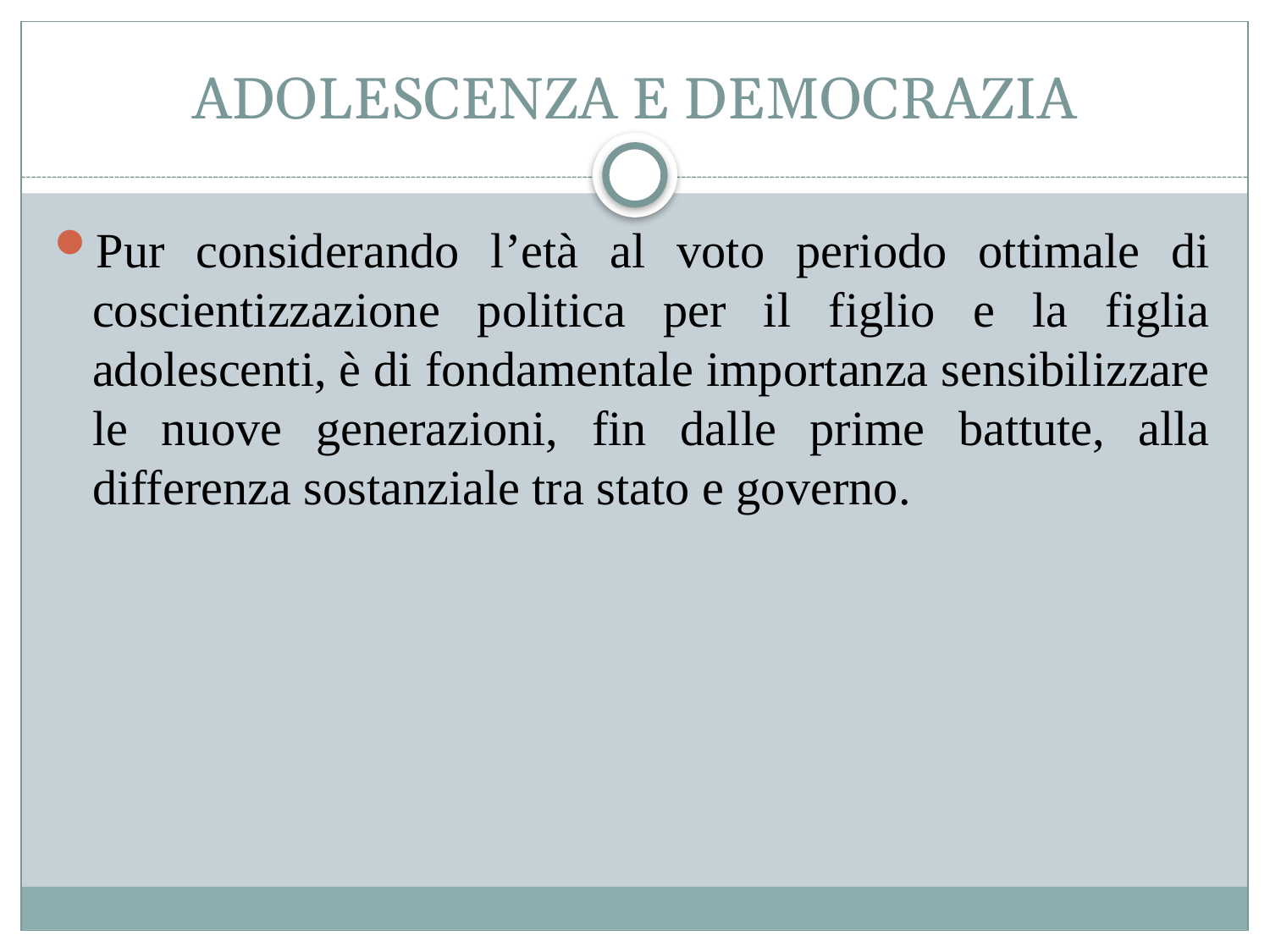

# ADOLESCENZA E DEMOCRAZIA
Pur considerando l’età al voto periodo ottimale di coscientizzazione politica per il figlio e la figlia adolescenti, è di fondamentale importanza sensibilizzare le nuove generazioni, fin dalle prime battute, alla differenza sostanziale tra stato e governo.